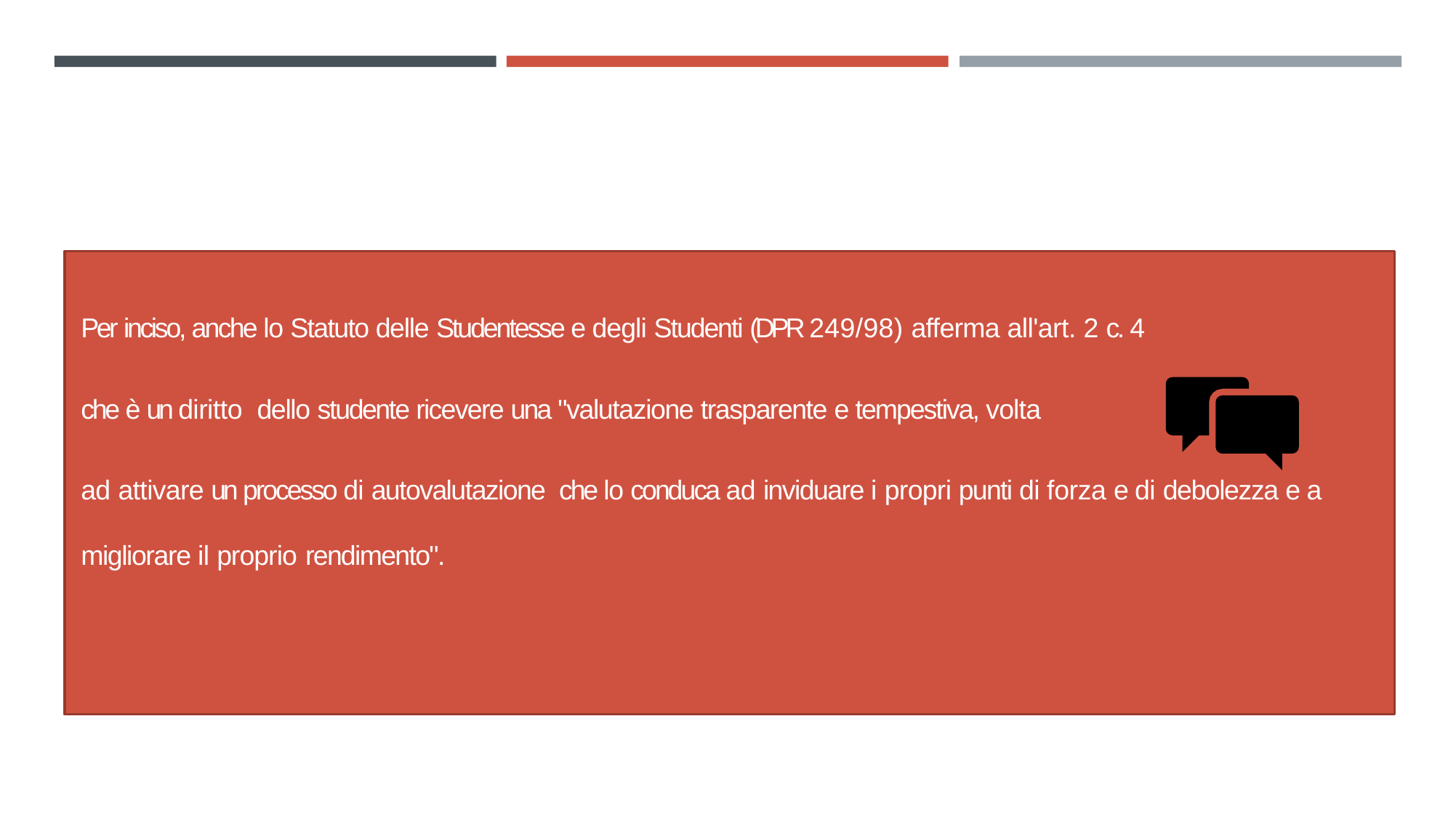

#

Per inciso, anche lo Statuto delle Studentesse e degli Studenti (DPR 249/98) afferma all'art. 2 c. 4
che è un diritto  dello studente ricevere una "valutazione trasparente e tempestiva, volta
ad attivare un processo di autovalutazione  che lo conduca ad inviduare i propri punti di forza e di debolezza e a migliorare il proprio rendimento".